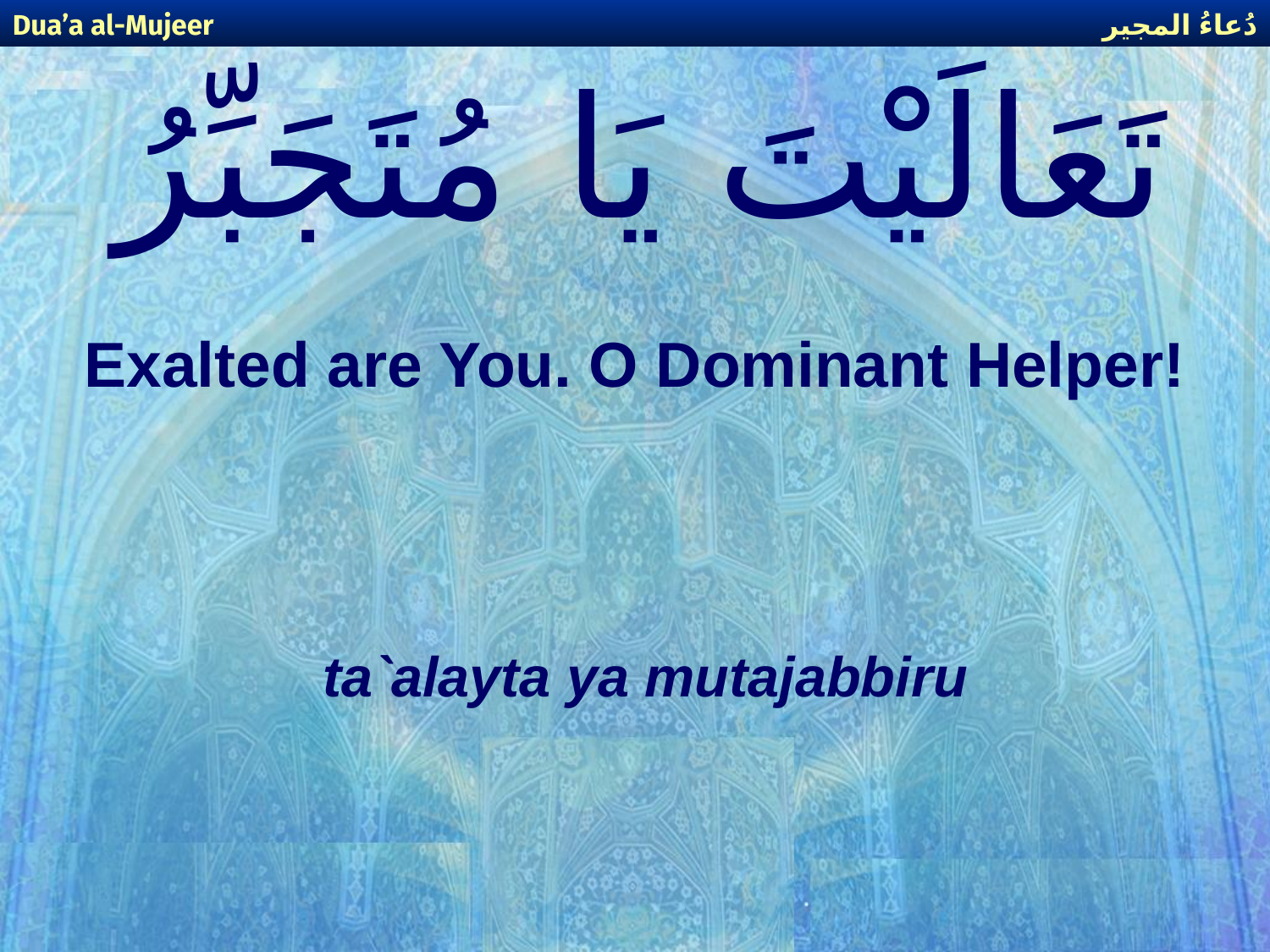

دُعاءُ المجير
Dua’a al-Mujeer
# تَعَالَيْتَ يَا مُتَجَبِّرُ
Exalted are You. O Dominant Helper!
ta`alayta ya mutajabbiru